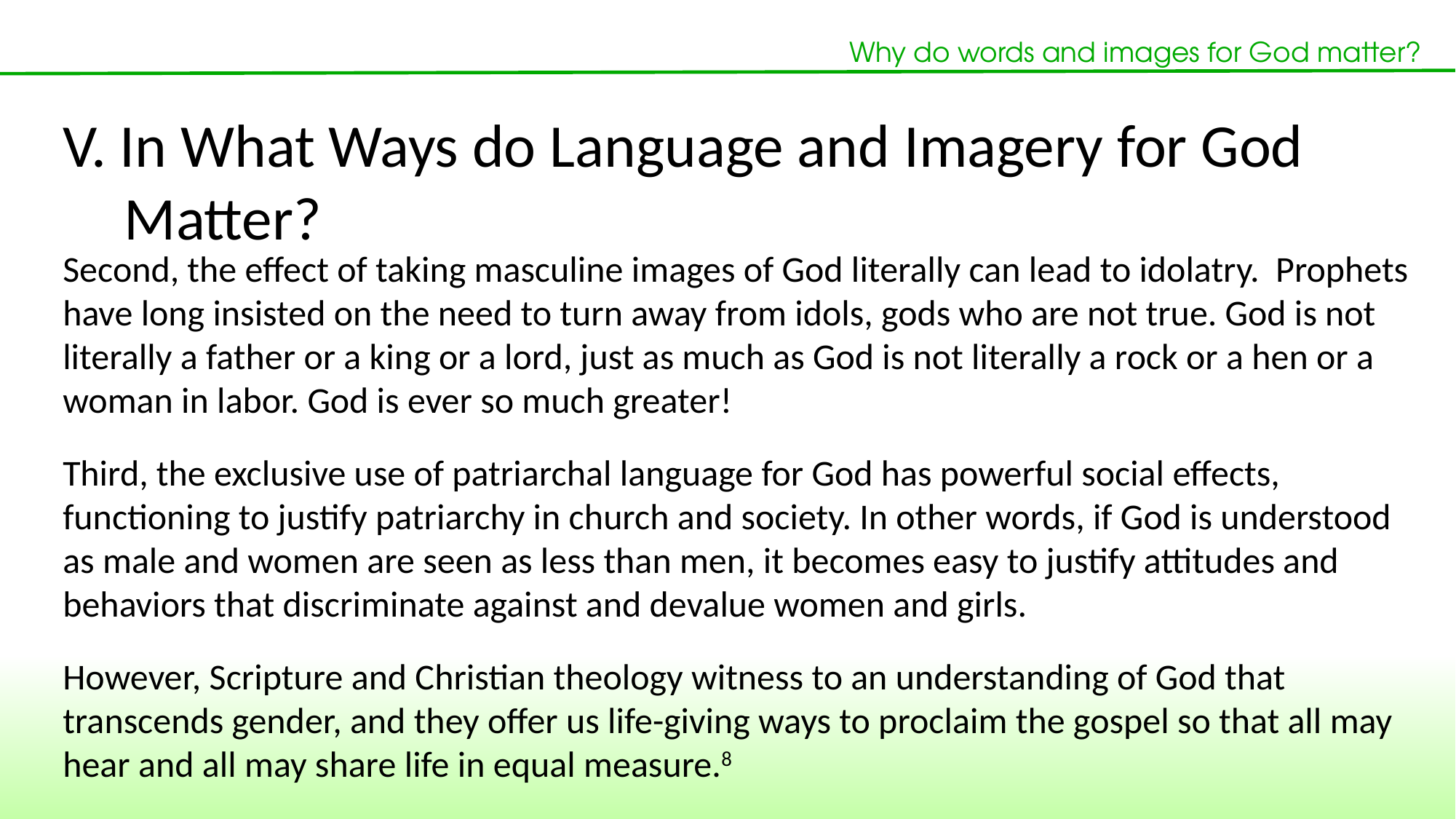

Why do words and images for God matter?
V. In What Ways do Language and Imagery for God Matter?
Second, the effect of taking masculine images of God literally can lead to idolatry.  Prophets have long insisted on the need to turn away from idols, gods who are not true. God is not literally a father or a king or a lord, just as much as God is not literally a rock or a hen or a woman in labor. God is ever so much greater!

Third, the exclusive use of patriarchal language for God has powerful social effects, functioning to justify patriarchy in church and society. In other words, if God is understood as male and women are seen as less than men, it becomes easy to justify attitudes and behaviors that discriminate against and devalue women and girls.

However, Scripture and Christian theology witness to an understanding of God that transcends gender, and they offer us life-giving ways to proclaim the gospel so that all may hear and all may share life in equal measure.8